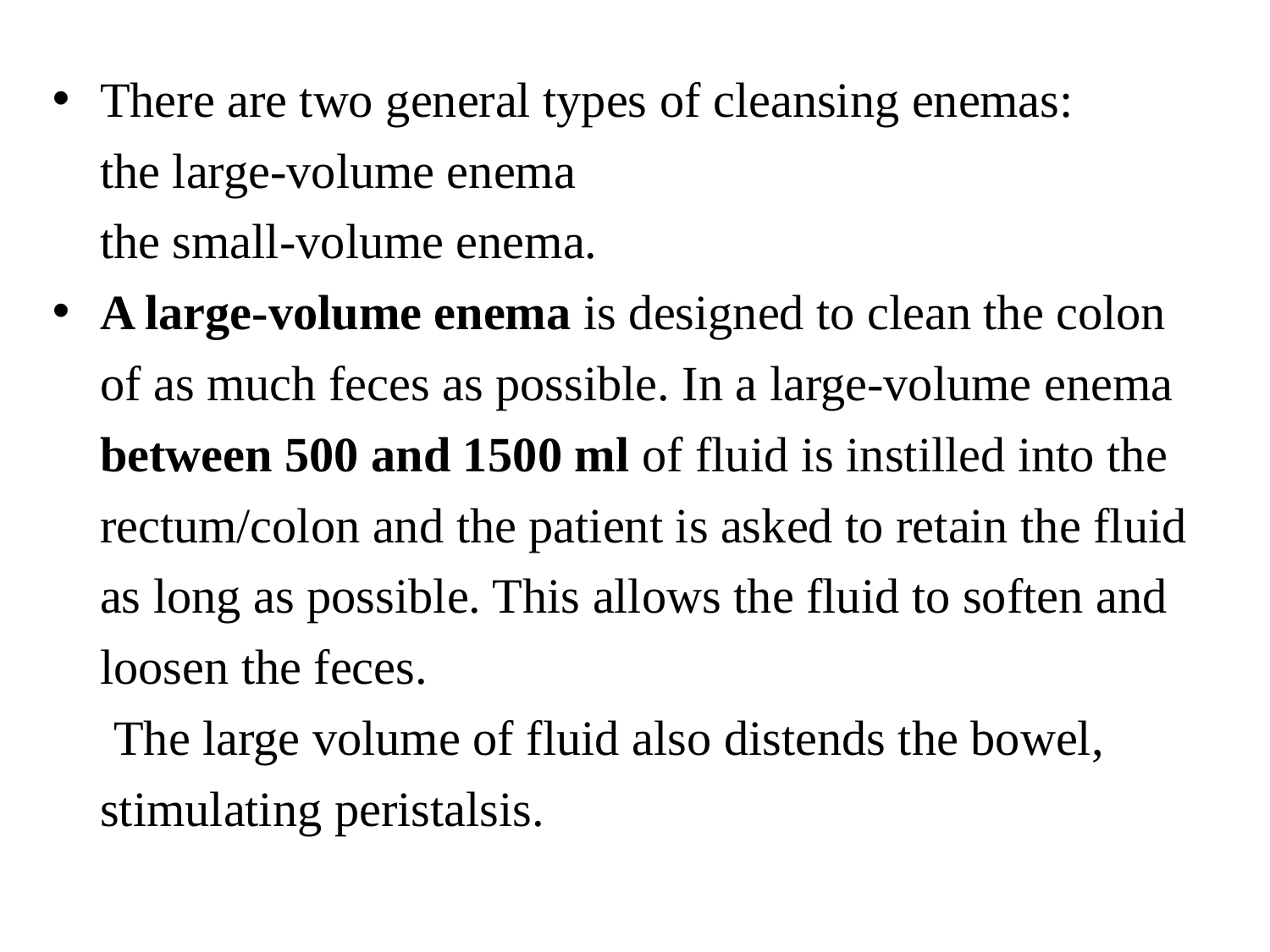

There are two general types of cleansing enemas:
the large-volume enema
the small-volume enema.
A large-volume enema is designed to clean the colon of as much feces as possible. In a large-volume enema between 500 and 1500 ml of fluid is instilled into the rectum/colon and the patient is asked to retain the fluid as long as possible. This allows the fluid to soften and loosen the feces.
     The large volume of fluid also distends the bowel, stimulating peristalsis.